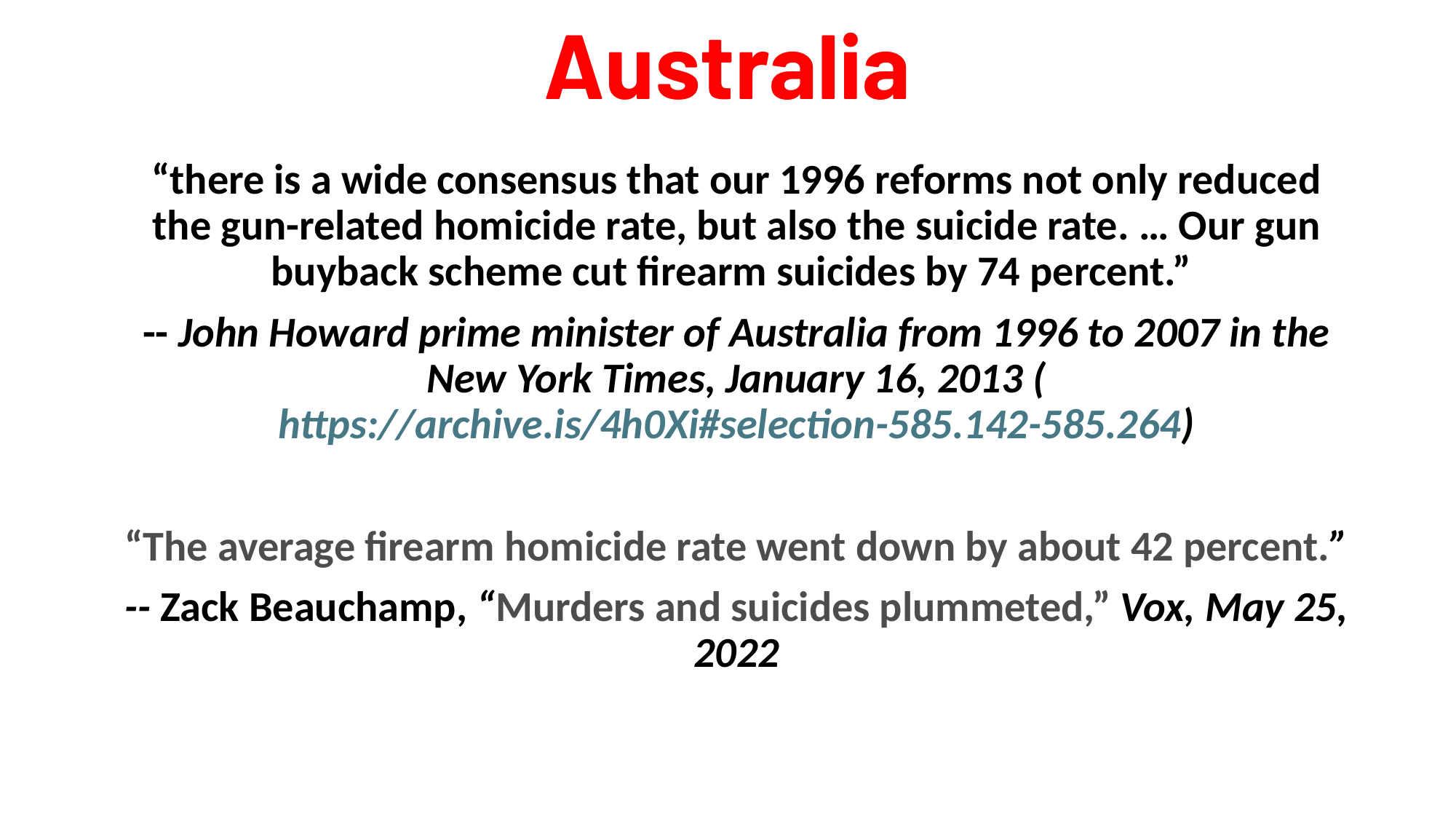

# Australia
“there is a wide consensus that our 1996 reforms not only reduced the gun-related homicide rate, but also the suicide rate. … Our gun buyback scheme cut firearm suicides by 74 percent.”
-- John Howard prime minister of Australia from 1996 to 2007 in the New York Times, January 16, 2013 (https://archive.is/4h0Xi#selection-585.142-585.264)

“The average firearm homicide rate went down by about 42 percent.”
-- Zack Beauchamp, “Murders and suicides plummeted,” Vox, May 25, 2022